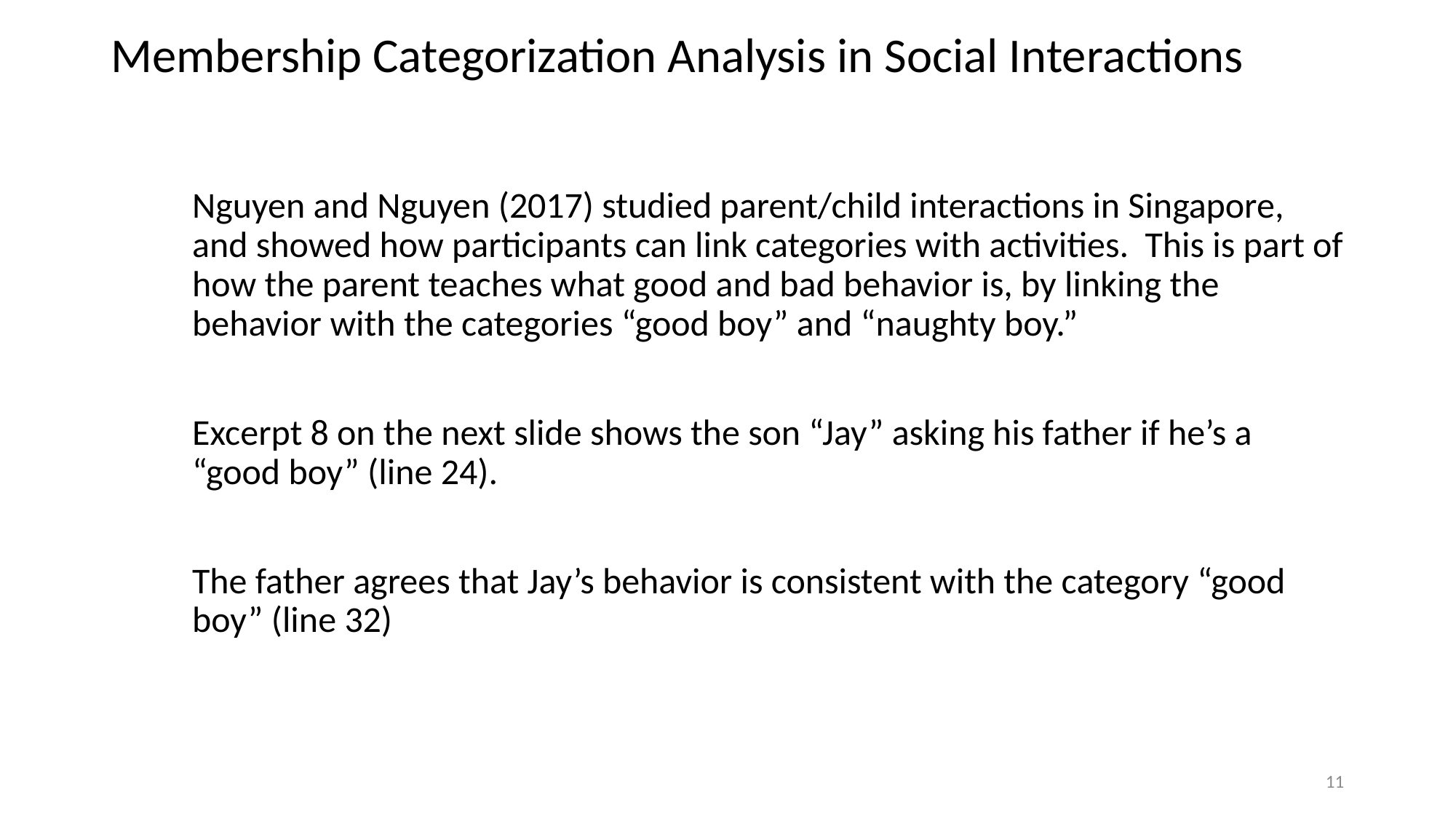

# Membership Categorization Analysis in Social Interactions
Nguyen and Nguyen (2017) studied parent/child interactions in Singapore, and showed how participants can link categories with activities.  This is part of how the parent teaches what good and bad behavior is, by linking the behavior with the categories “good boy” and “naughty boy.”

Excerpt 8 on the next slide shows the son “Jay” asking his father if he’s a “good boy” (line 24).

The father agrees that Jay’s behavior is consistent with the category “good boy” (line 32)
11